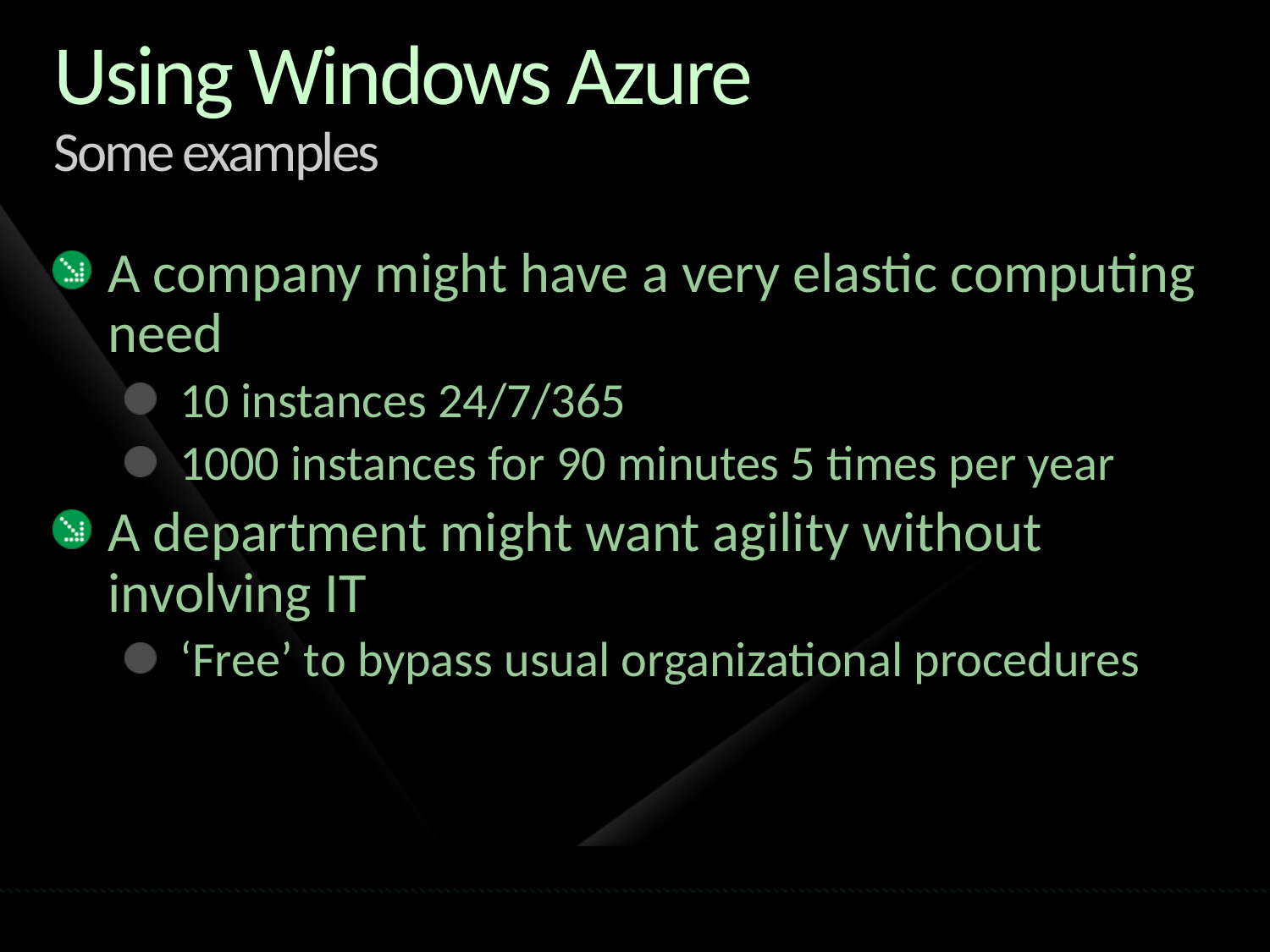

# Using Windows Azure Some examples
A company might have a very elastic computing need
10 instances 24/7/365
1000 instances for 90 minutes 5 times per year
A department might want agility without involving IT
‘Free’ to bypass usual organizational procedures